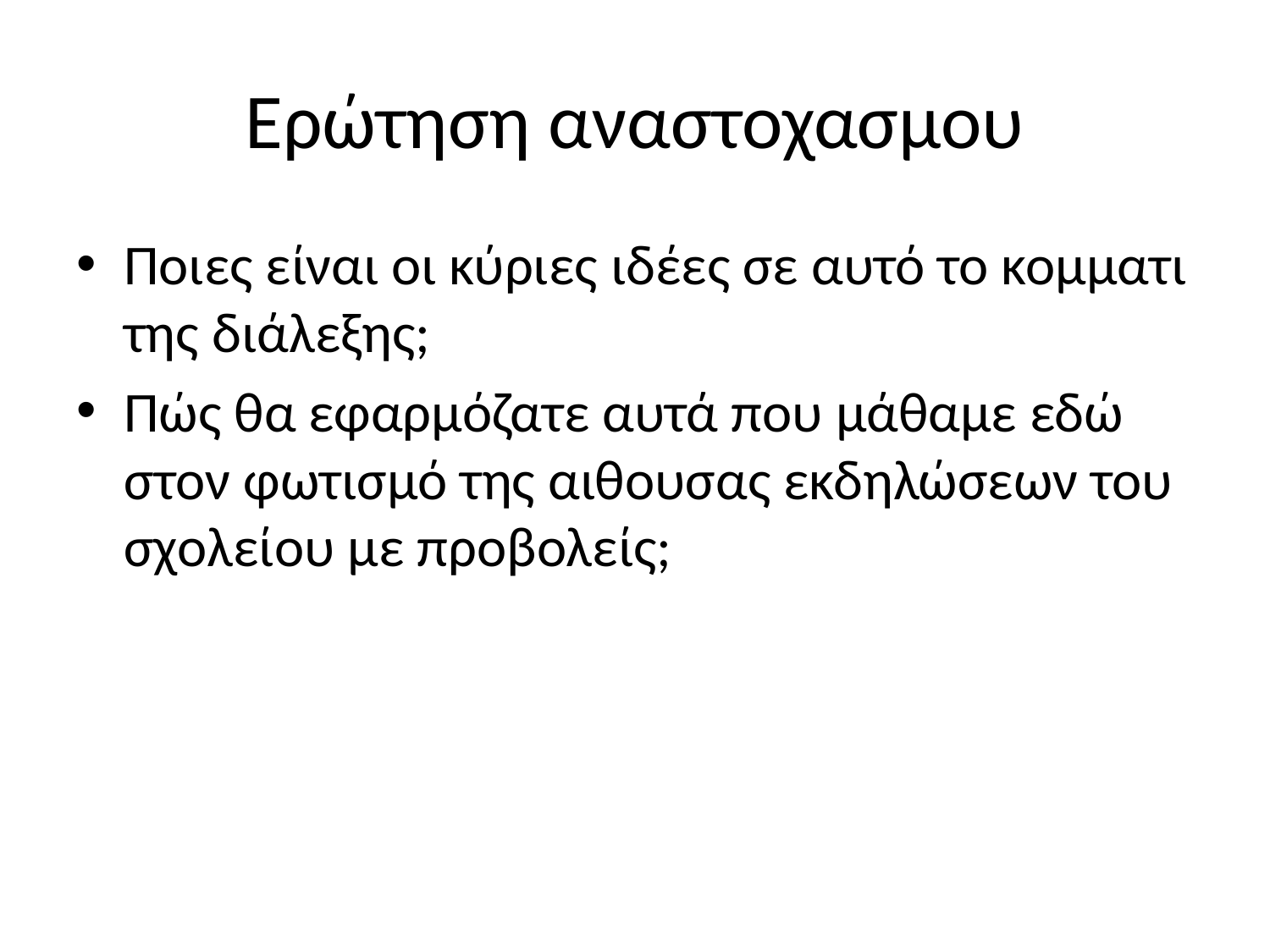

# Ερώτηση αναστοχασμου
Ποιες είναι οι κύριες ιδέες σε αυτό το κομματι της διάλεξης;
Πώς θα εφαρμόζατε αυτά που μάθαμε εδώ στον φωτισμό της αιθουσας εκδηλώσεων του σχολείου με προβολείς;